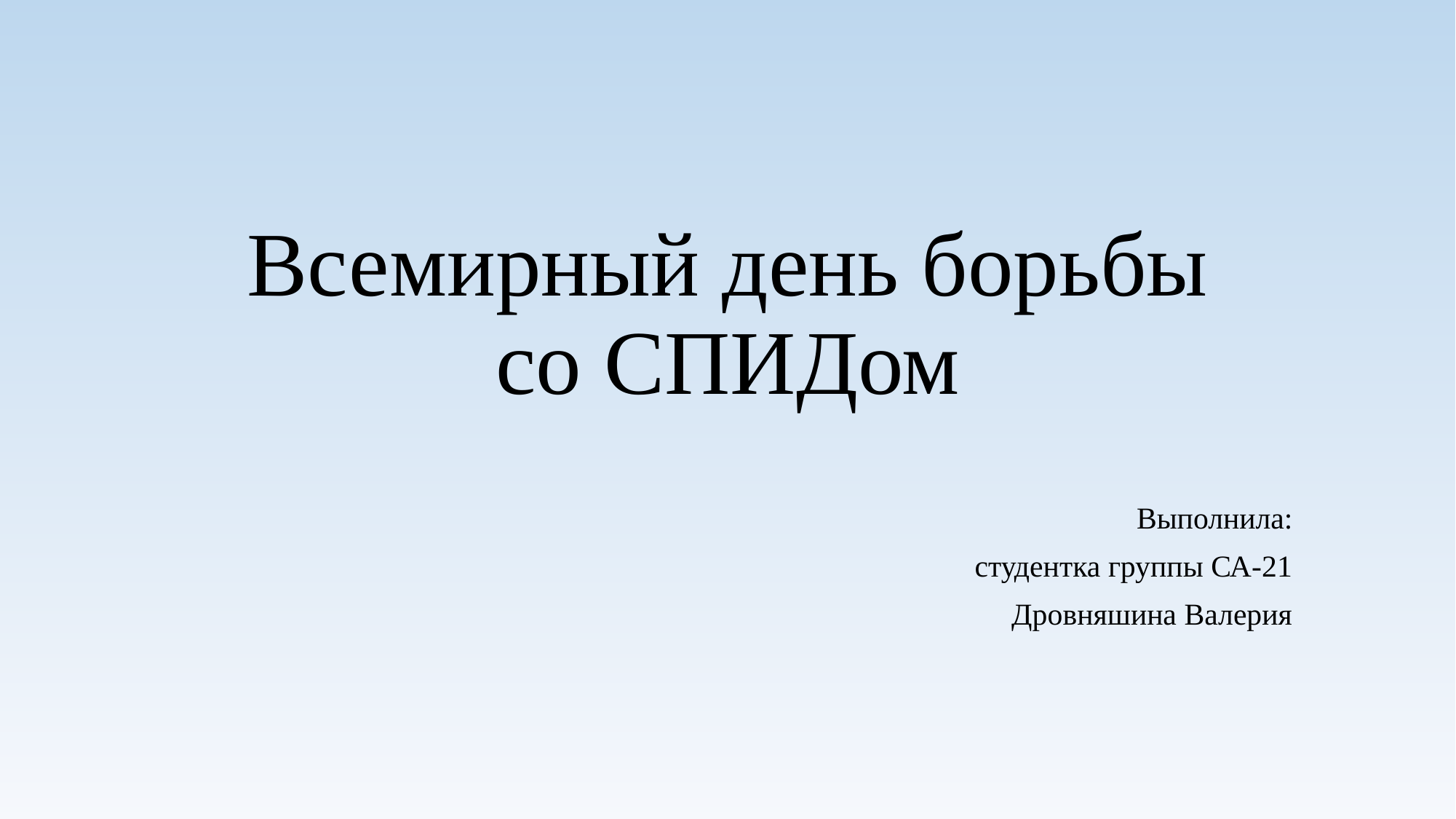

# Всемирный день борьбы со СПИДом
Выполнила:
 студентка группы СА-21
Дровняшина Валерия